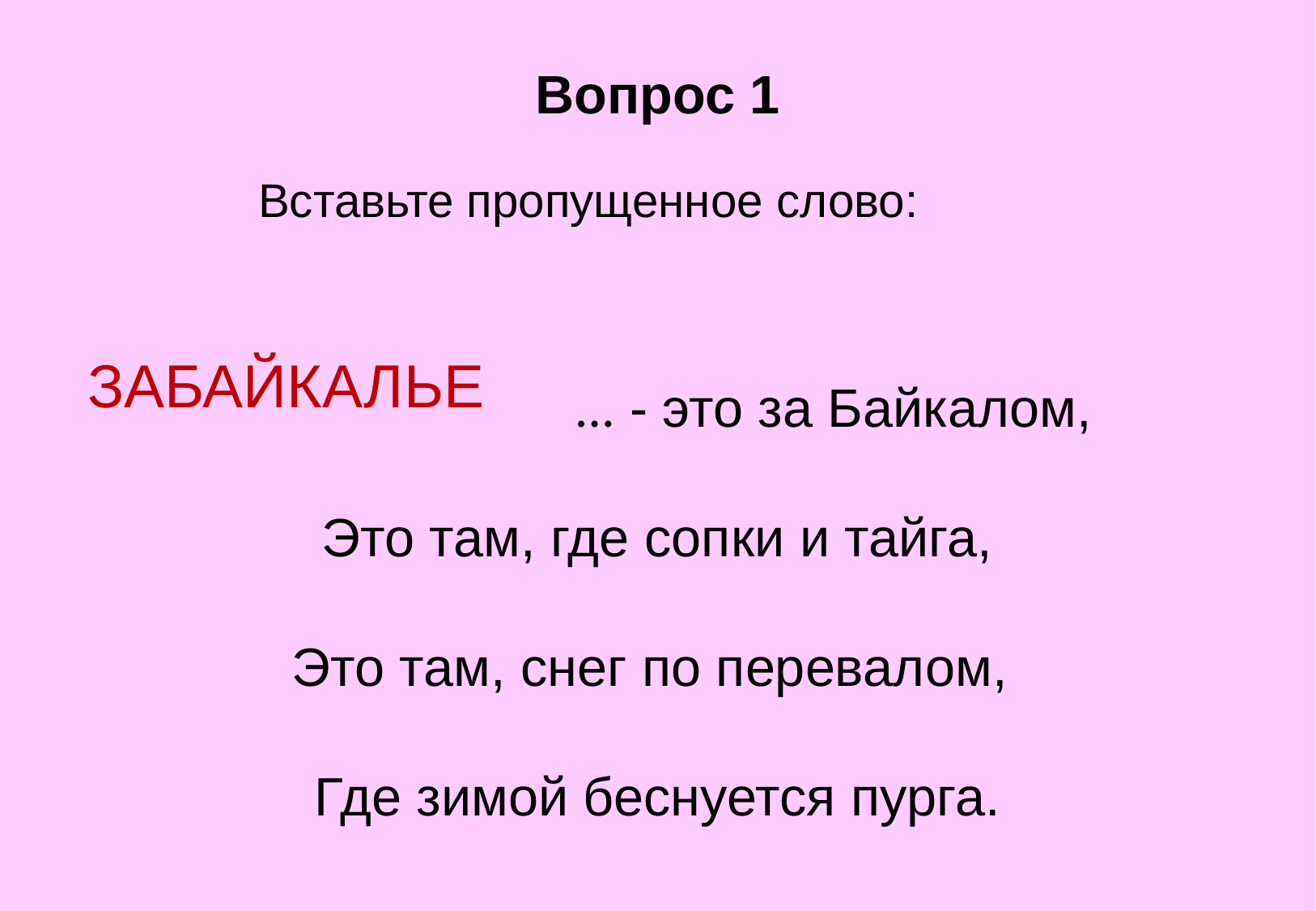

Вопрос 1
Вставьте пропущенное слово:
                             ... - это за Байкалом,
Это там, где сопки и тайга,
Это там, снег по перевалом,
Где зимой беснуется пурга.
ЗАБАЙКАЛЬЕ